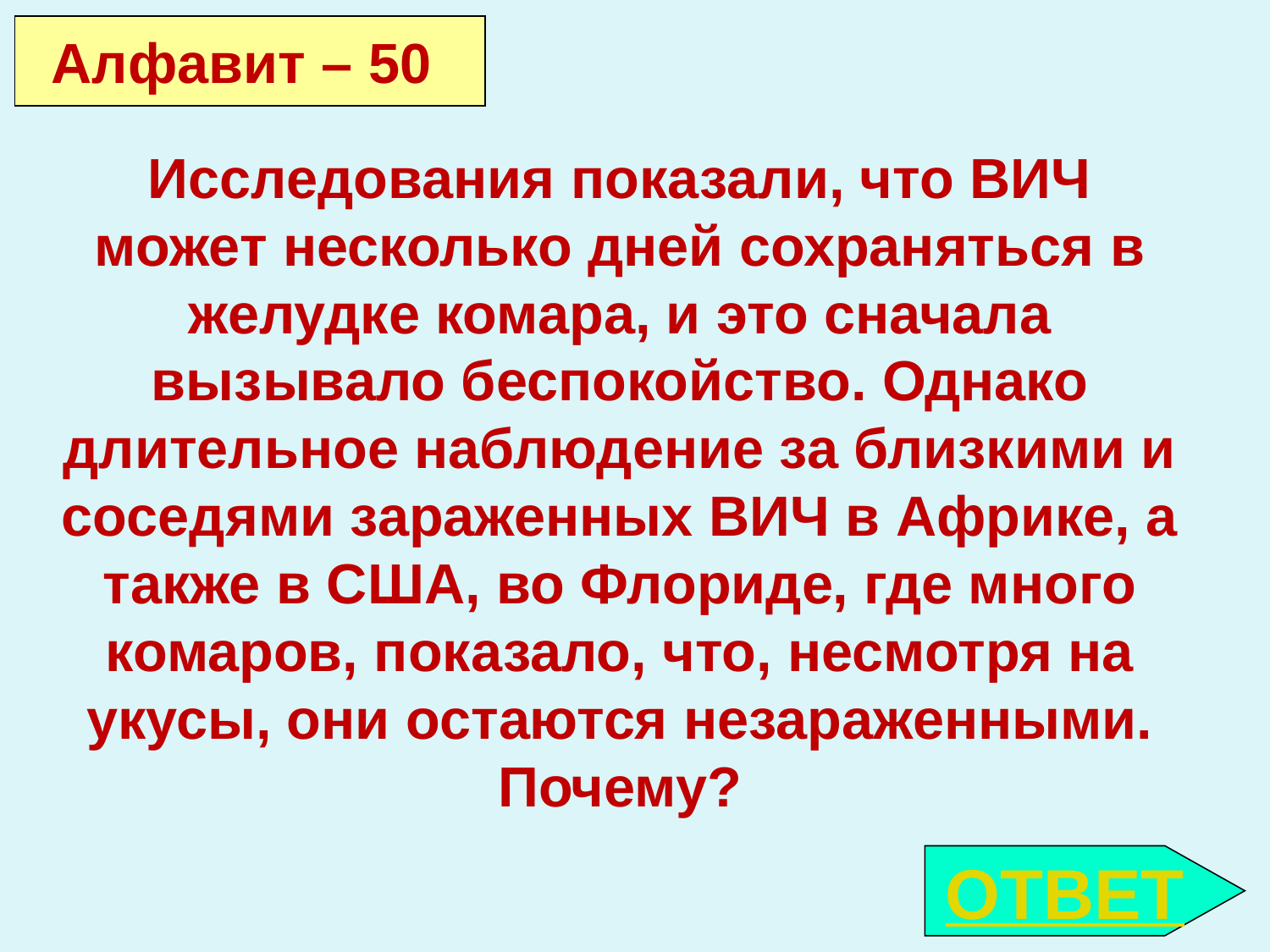

Алфавит – 50

Исследования показали, что ВИЧ может несколько дней сохраняться в желудке комара, и это сначала вызывало беспокойство. Однако длительное наблюдение за близкими и соседями зараженных ВИЧ в Африке, а также в США, во Флориде, где много комаров, показало, что, несмотря на укусы, они остаются незараженными. Почему?
ОТВЕТ